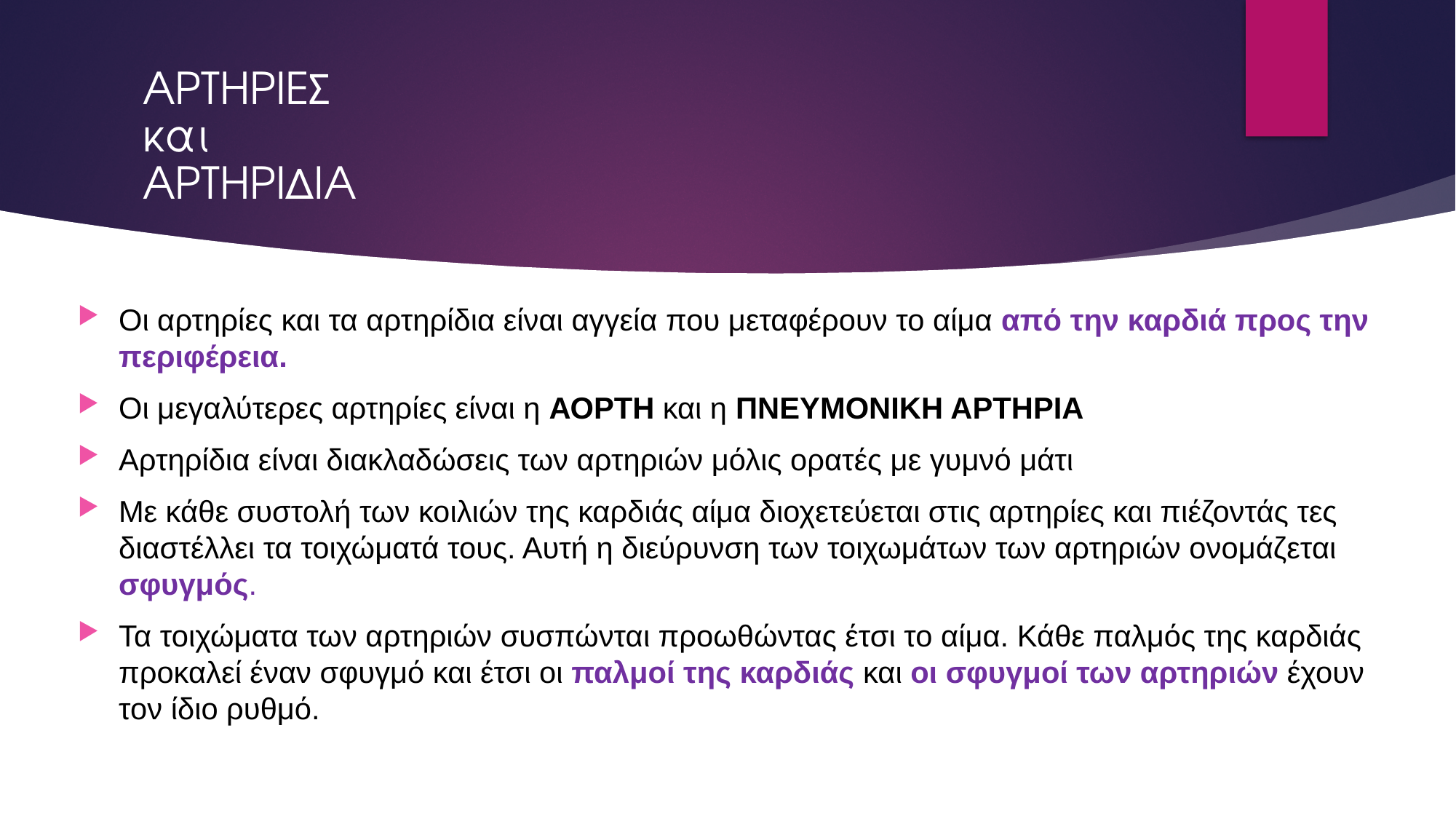

# ΑΡΤΗΡΙΕΣ και  ΑΡΤΗΡΙΔΙΑ

Οι αρτηρίες και τα αρτηρίδια είναι αγγεία που μεταφέρουν το αίμα από την καρδιά προς την περιφέρεια.
Οι μεγαλύτερες αρτηρίες είναι η ΑΟΡΤΗ και η ΠΝΕΥΜΟΝΙΚΗ ΑΡΤΗΡΙΑ
Αρτηρίδια είναι διακλαδώσεις των αρτηριών μόλις ορατές με γυμνό μάτι
Με κάθε συστολή των κοιλιών της καρδιάς αίμα διοχετεύεται στις αρτηρίες και πιέζοντάς τες διαστέλλει τα τοιχώματά τους. Αυτή η διεύρυνση των τοιχωμάτων των αρτηριών ονομάζεται σφυγμός.
Τα τοιχώματα των αρτηριών συσπώνται προωθώντας έτσι το αίμα. Κάθε παλμός της καρδιάς προκαλεί έναν σφυγμό και έτσι οι παλμοί της καρδιάς και οι σφυγμοί των αρτηριών έχουν τον ίδιο ρυθμό.